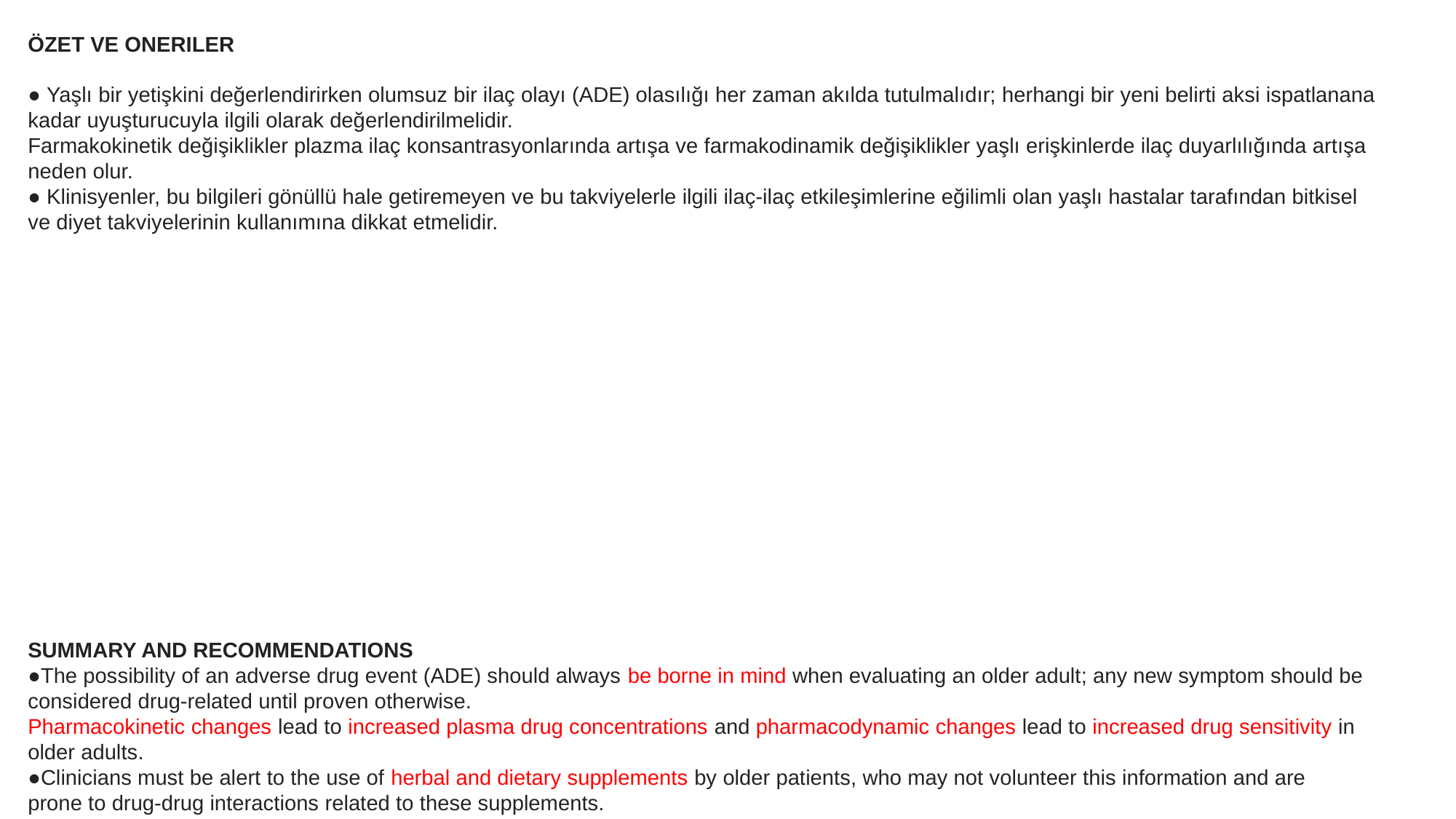

ÖZET VE ONERILER

● Yaşlı bir yetişkini değerlendirirken olumsuz bir ilaç olayı (ADE) olasılığı her zaman akılda tutulmalıdır; herhangi bir yeni belirti aksi ispatlanana kadar uyuşturucuyla ilgili olarak değerlendirilmelidir.
Farmakokinetik değişiklikler plazma ilaç konsantrasyonlarında artışa ve farmakodinamik değişiklikler yaşlı erişkinlerde ilaç duyarlılığında artışa neden olur.
● Klinisyenler, bu bilgileri gönüllü hale getiremeyen ve bu takviyelerle ilgili ilaç-ilaç etkileşimlerine eğilimli olan yaşlı hastalar tarafından bitkisel ve diyet takviyelerinin kullanımına dikkat etmelidir.
SUMMARY AND RECOMMENDATIONS
●The possibility of an adverse drug event (ADE) should always be borne in mind when evaluating an older adult; any new symptom should be considered drug-related until proven otherwise.
Pharmacokinetic changes lead to increased plasma drug concentrations and pharmacodynamic changes lead to increased drug sensitivity in older adults.
●Clinicians must be alert to the use of herbal and dietary supplements by older patients, who may not volunteer this information and are prone to drug-drug interactions related to these supplements.